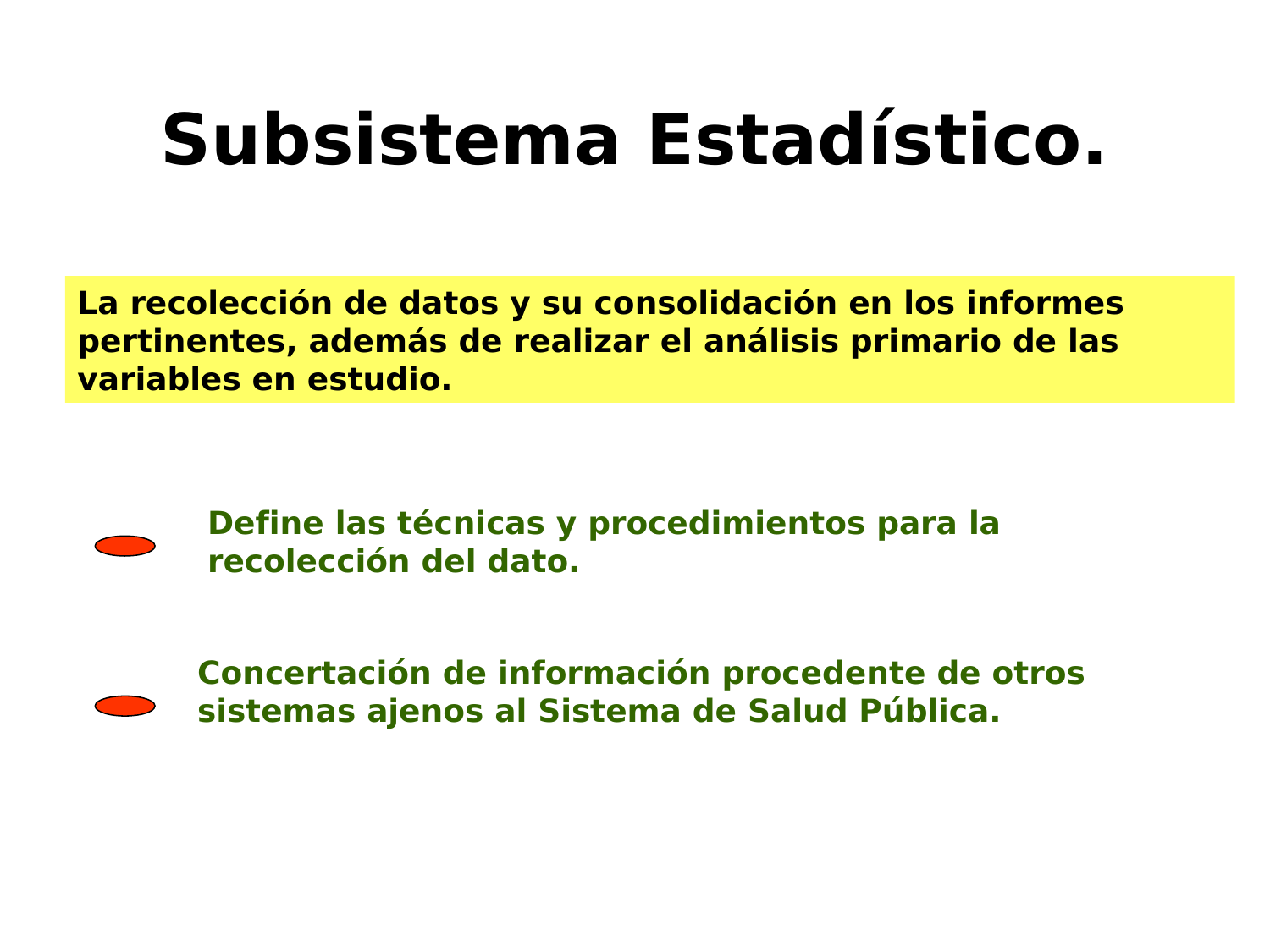

# Subsistema Estadístico.
La recolección de datos y su consolidación en los informes pertinentes, además de realizar el análisis primario de las variables en estudio.
Define las técnicas y procedimientos para la recolección del dato.

Concertación de información procedente de otros sistemas ajenos al Sistema de Salud Pública.